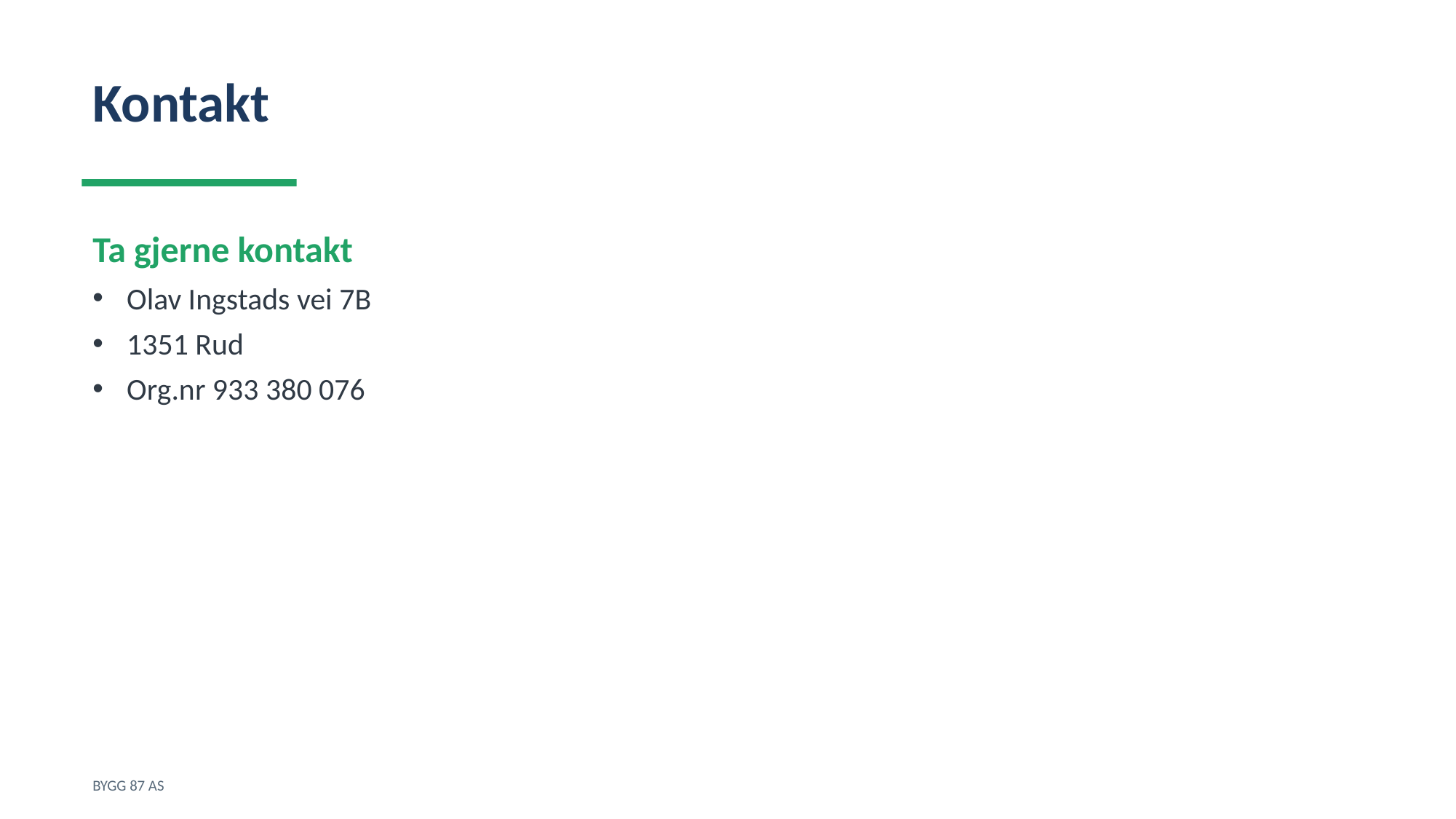

Kontakt

Ta gjerne kontakt
Olav Ingstads vei 7B
1351 Rud
Org.nr 933 380 076
BYGG 87 AS